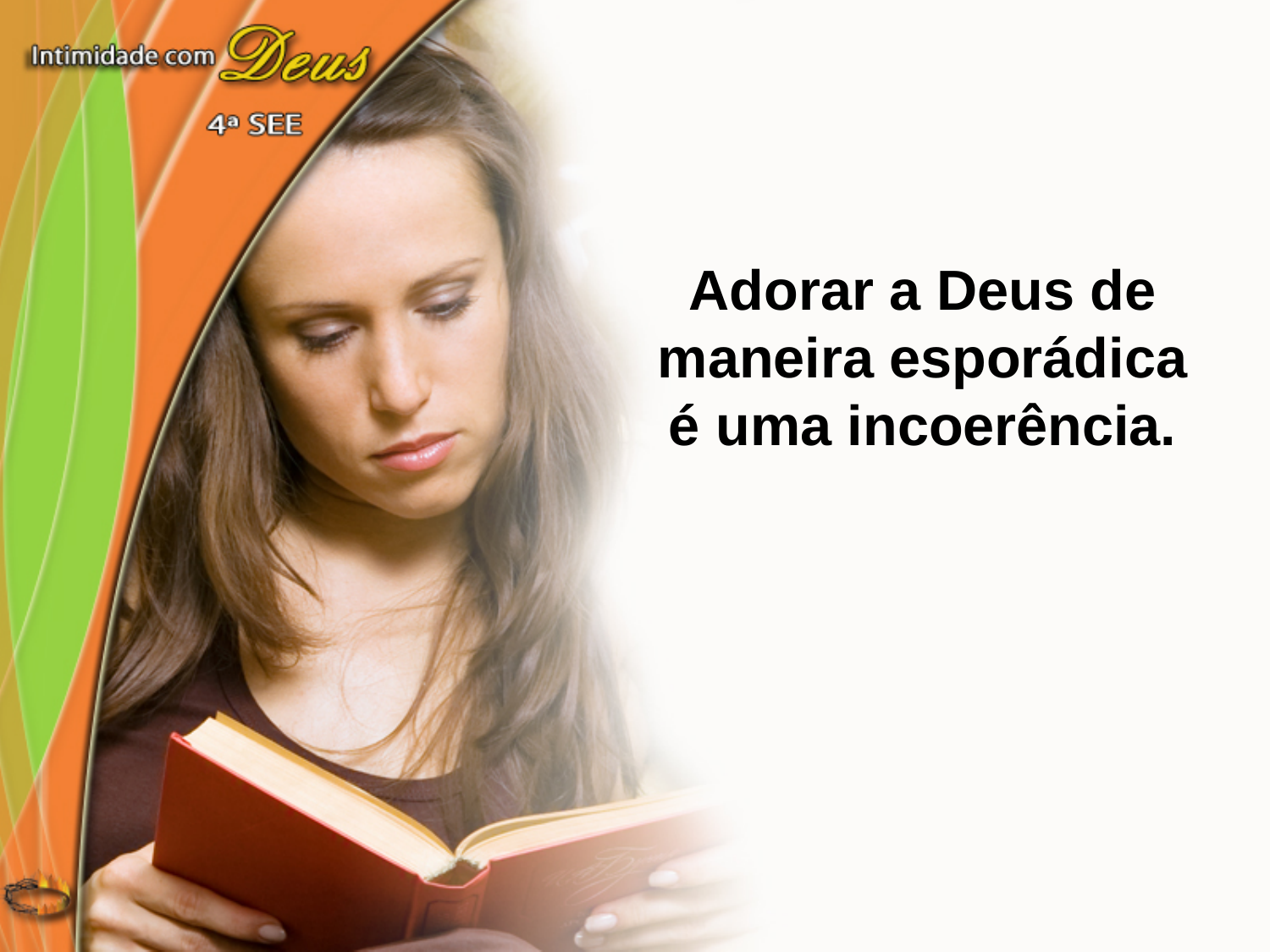

Adorar a Deus de maneira esporádica é uma incoerência.